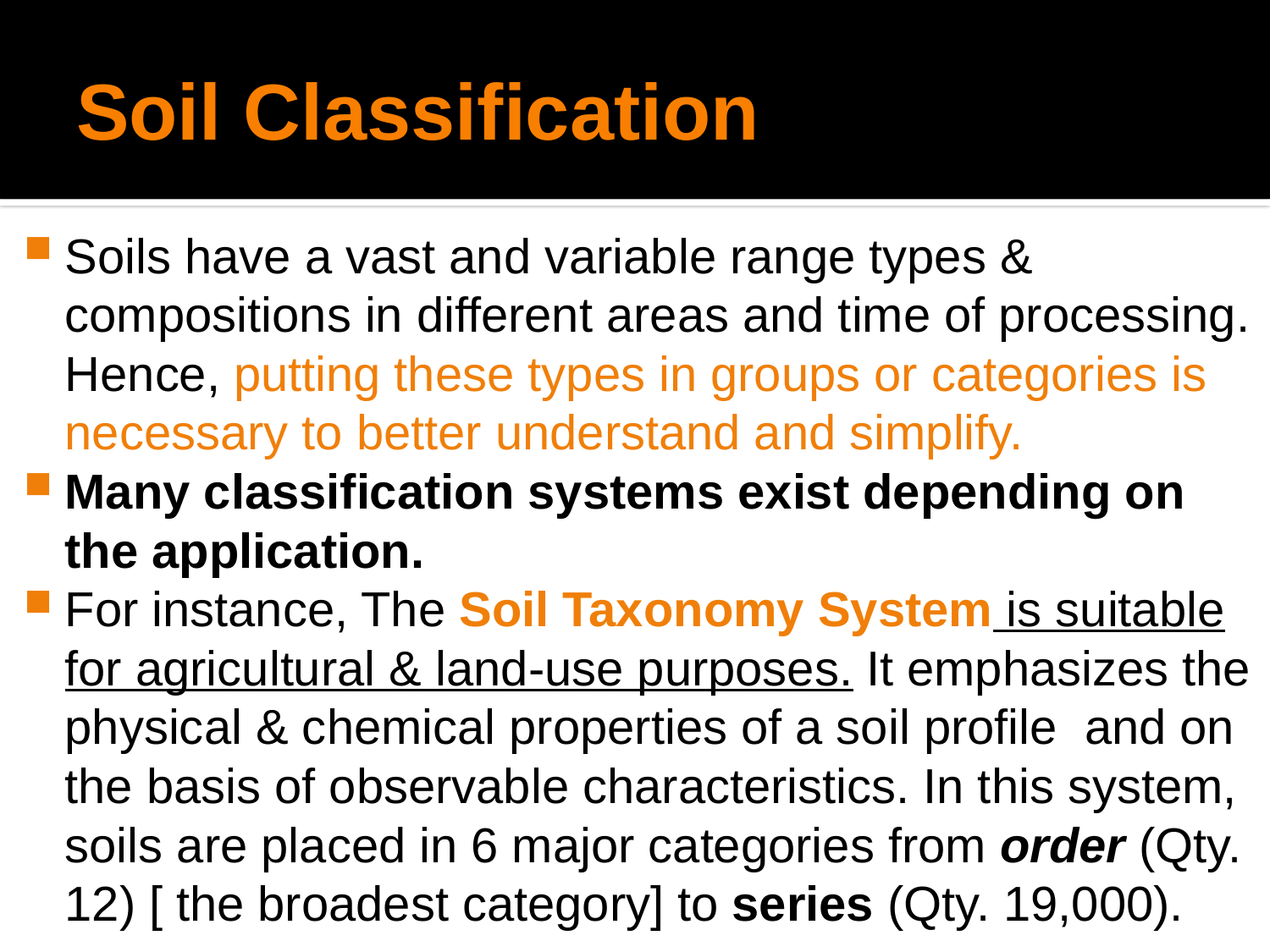

# Soil Classification
Soils have a vast and variable range types & compositions in different areas and time of processing. Hence, putting these types in groups or categories is necessary to better understand and simplify.
Many classification systems exist depending on the application.
For instance, The Soil Taxonomy System is suitable for agricultural & land-use purposes. It emphasizes the physical & chemical properties of a soil profile  and on the basis of observable characteristics. In this system, soils are placed in 6 major categories from order (Qty. 12) [ the broadest category] to series (Qty. 19,000).